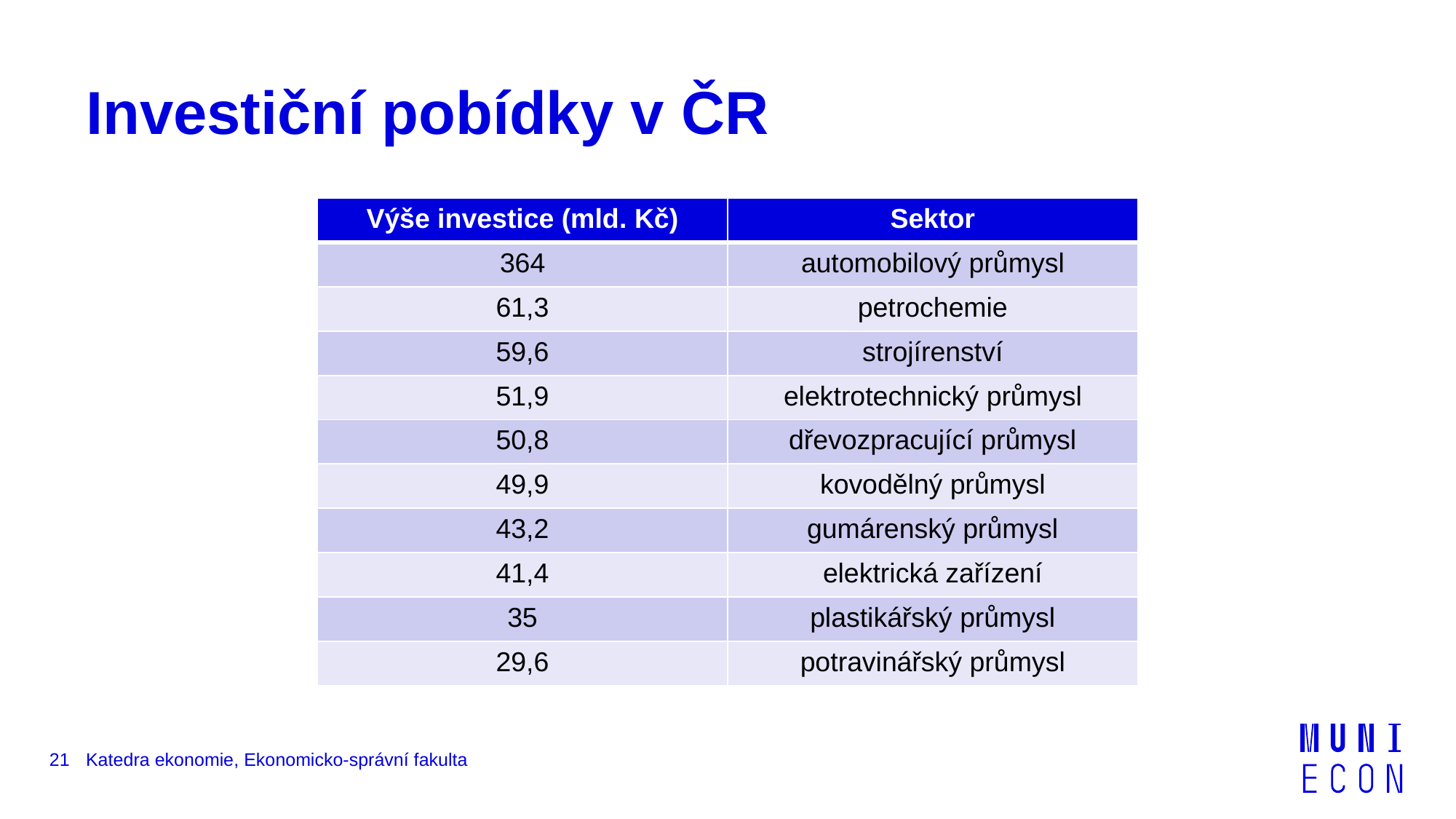

# Investiční pobídky v ČR
| Výše investice (mld. Kč) | Sektor |
| --- | --- |
| 364 | automobilový průmysl |
| 61,3 | petrochemie |
| 59,6 | strojírenství |
| 51,9 | elektrotechnický průmysl |
| 50,8 | dřevozpracující průmysl |
| 49,9 | kovodělný průmysl |
| 43,2 | gumárenský průmysl |
| 41,4 | elektrická zařízení |
| 35 | plastikářský průmysl |
| 29,6 | potravinářský průmysl |
21
Katedra ekonomie, Ekonomicko-správní fakulta